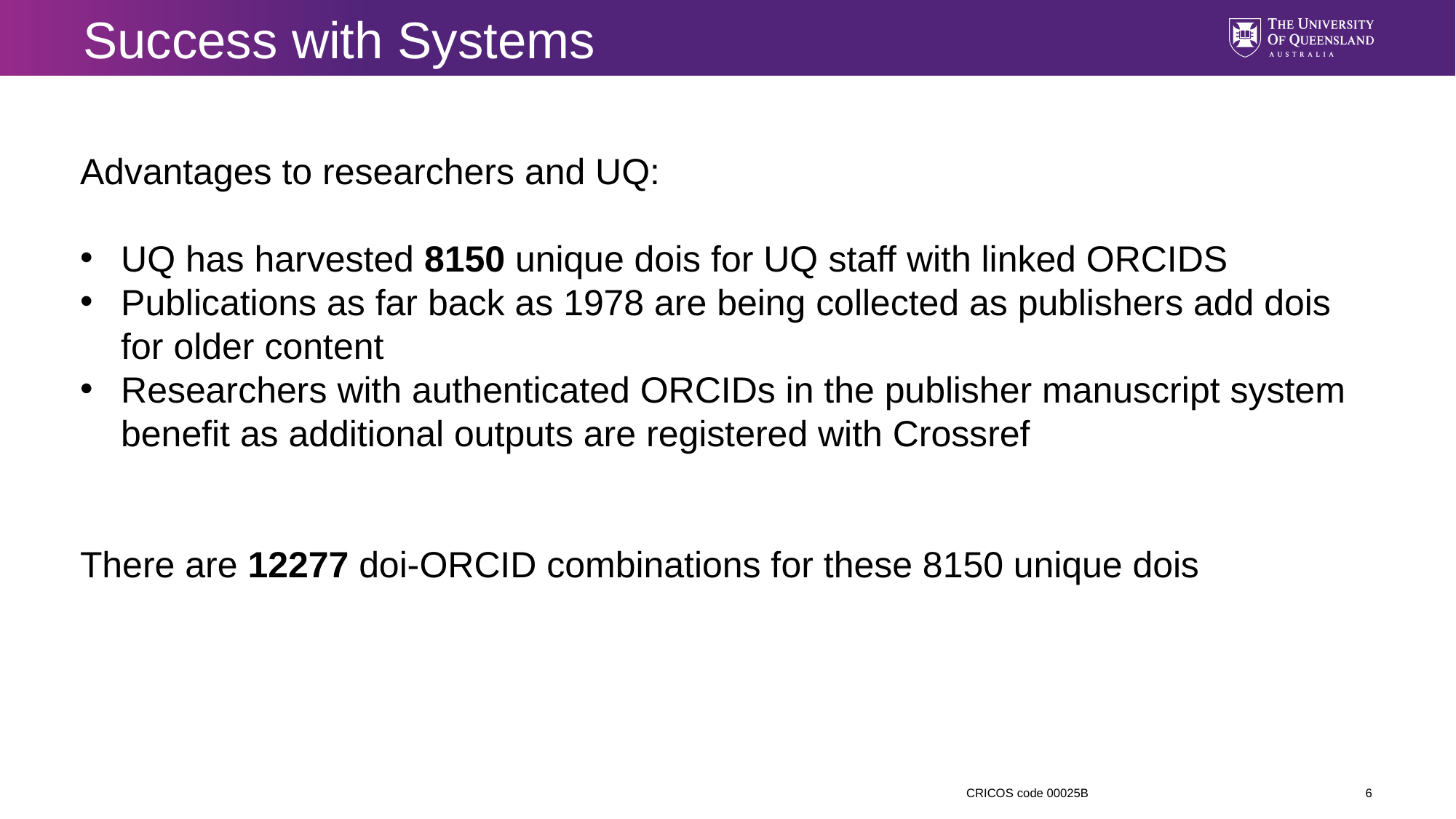

# Success with Systems
Advantages to researchers and UQ:

UQ has harvested 8150 unique dois for UQ staff with linked ORCIDS
Publications as far back as 1978 are being collected as publishers add dois for older content
Researchers with authenticated ORCIDs in the publisher manuscript system benefit as additional outputs are registered with Crossref

There are 12277 doi-ORCID combinations for these 8150 unique dois

6